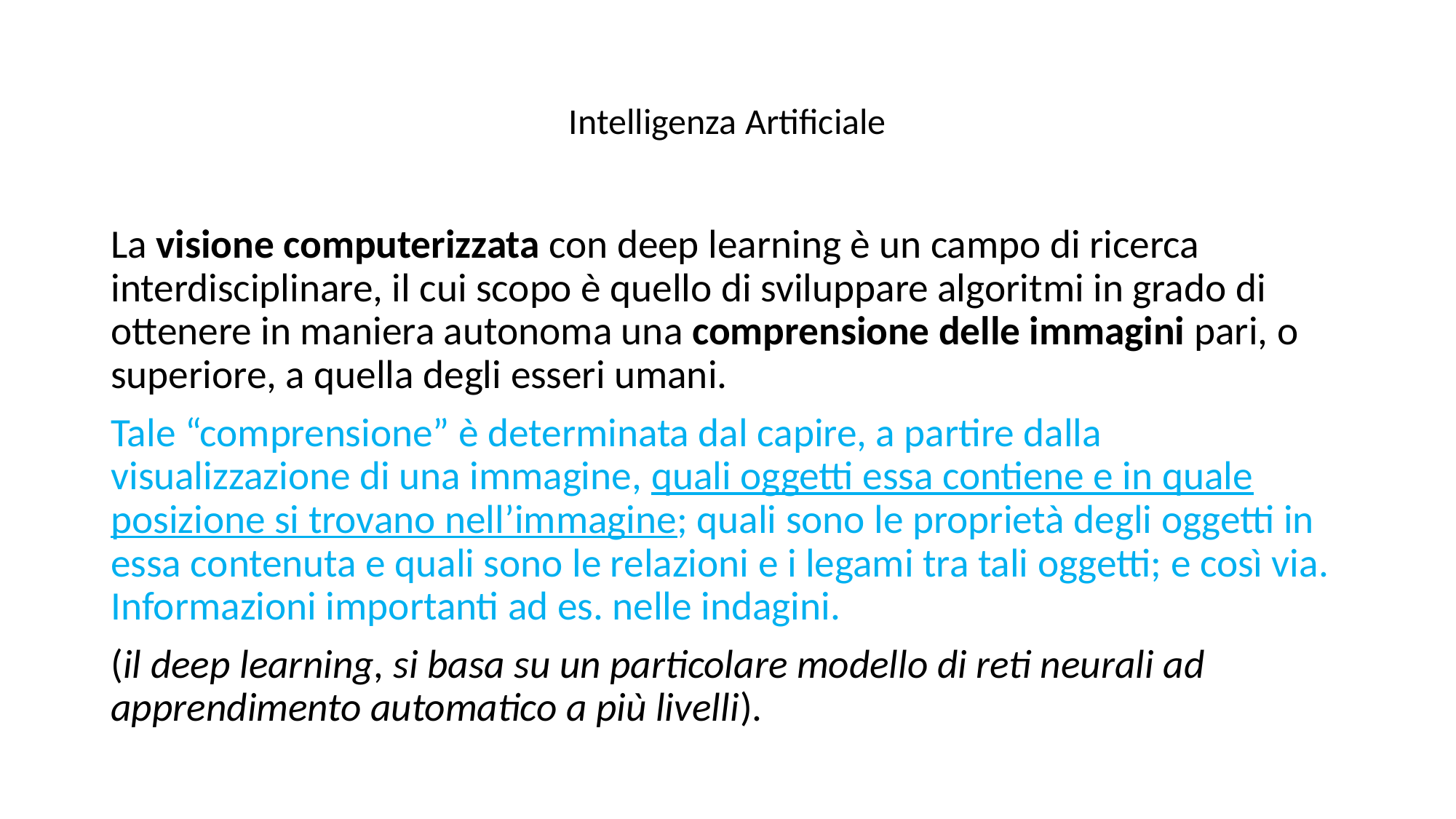

# Intelligenza Artificiale
La visione computerizzata con deep learning è un campo di ricerca interdisciplinare, il cui scopo è quello di sviluppare algoritmi in grado di ottenere in maniera autonoma una comprensione delle immagini pari, o superiore, a quella degli esseri umani.
Tale “comprensione” è determinata dal capire, a partire dalla visualizzazione di una immagine, quali oggetti essa contiene e in quale posizione si trovano nell’immagine; quali sono le proprietà degli oggetti in essa contenuta e quali sono le relazioni e i legami tra tali oggetti; e così via. Informazioni importanti ad es. nelle indagini.
(il deep learning, si basa su un particolare modello di reti neurali ad apprendimento automatico a più livelli).